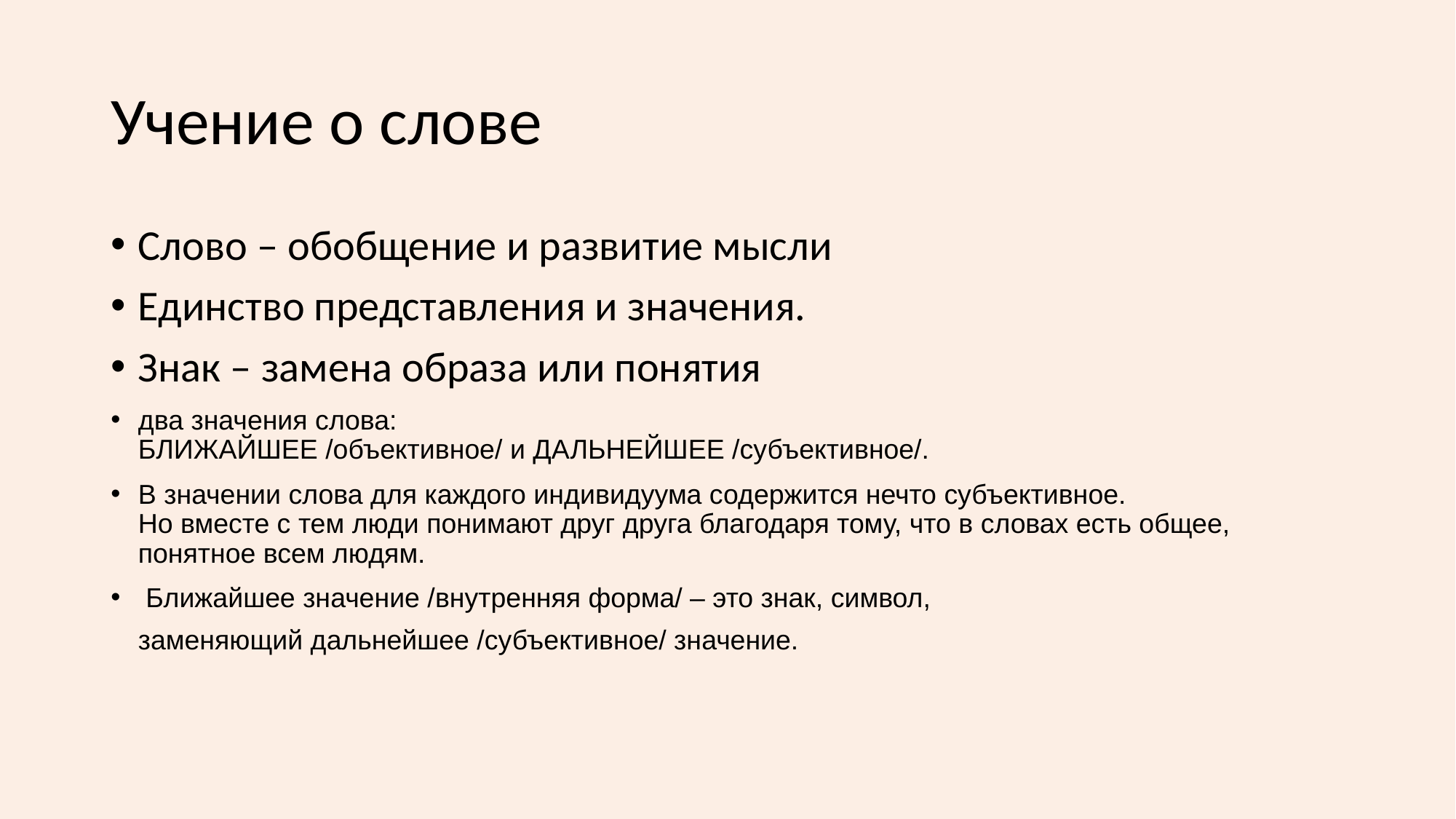

# Учение о слове
Слово – обобщение и развитие мысли
Единство представления и значения.
Знак – замена образа или понятия
два значения слова:
БЛИЖАЙШЕЕ /объективное/ и ДАЛЬНЕЙШЕЕ /субъективное/.
В значении слова для каждого индивидуума содержится нечто субъективное.
Но вместе с тем люди понимают друг друга благодаря тому, что в словах есть общее, понятное всем людям.
 Ближайшее значение /внутренняя форма/ – это знак, символ,
заменяющий дальнейшее /субъективное/ значение.